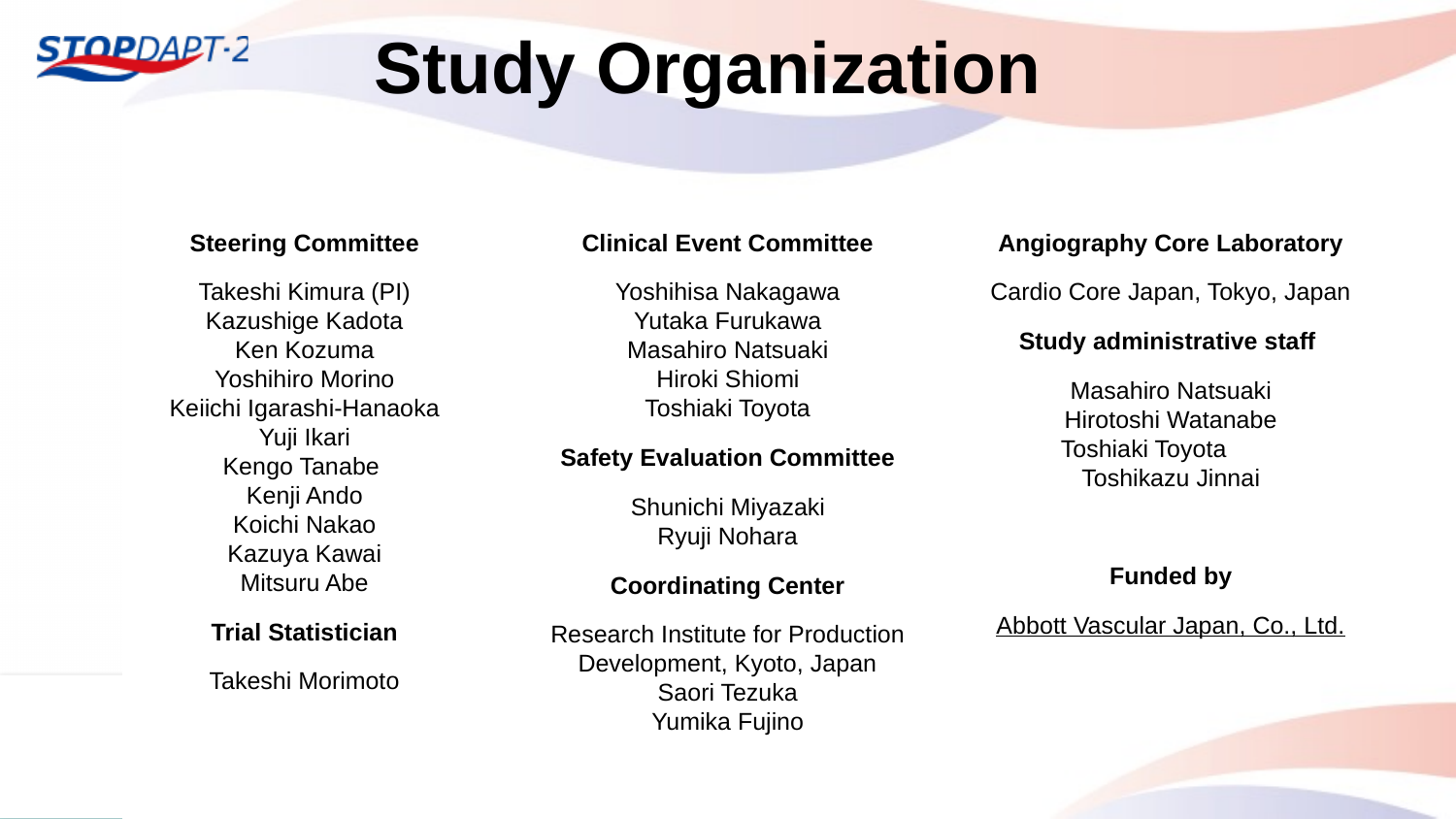

# Study Organization
Steering Committee
Takeshi Kimura (PI)
Kazushige Kadota
Ken Kozuma
Yoshihiro Morino
Keiichi Igarashi-Hanaoka
Yuji Ikari
Kengo Tanabe
Kenji Ando
Koichi Nakao
Kazuya Kawai
Mitsuru Abe
Trial Statistician
Takeshi Morimoto

Clinical Event Committee
Yoshihisa Nakagawa
Yutaka Furukawa
Masahiro Natsuaki
Hiroki Shiomi
Toshiaki Toyota
Safety Evaluation Committee
Shunichi Miyazaki
Ryuji Nohara
Coordinating Center
Research Institute for Production Development, Kyoto, Japan
Saori Tezuka
Yumika Fujino

Angiography Core Laboratory
Cardio Core Japan, Tokyo, Japan
Study administrative staff
Masahiro Natsuaki
Hirotoshi Watanabe
Toshiaki Toyota　　
Toshikazu Jinnai

Funded by
Abbott Vascular Japan, Co., Ltd.